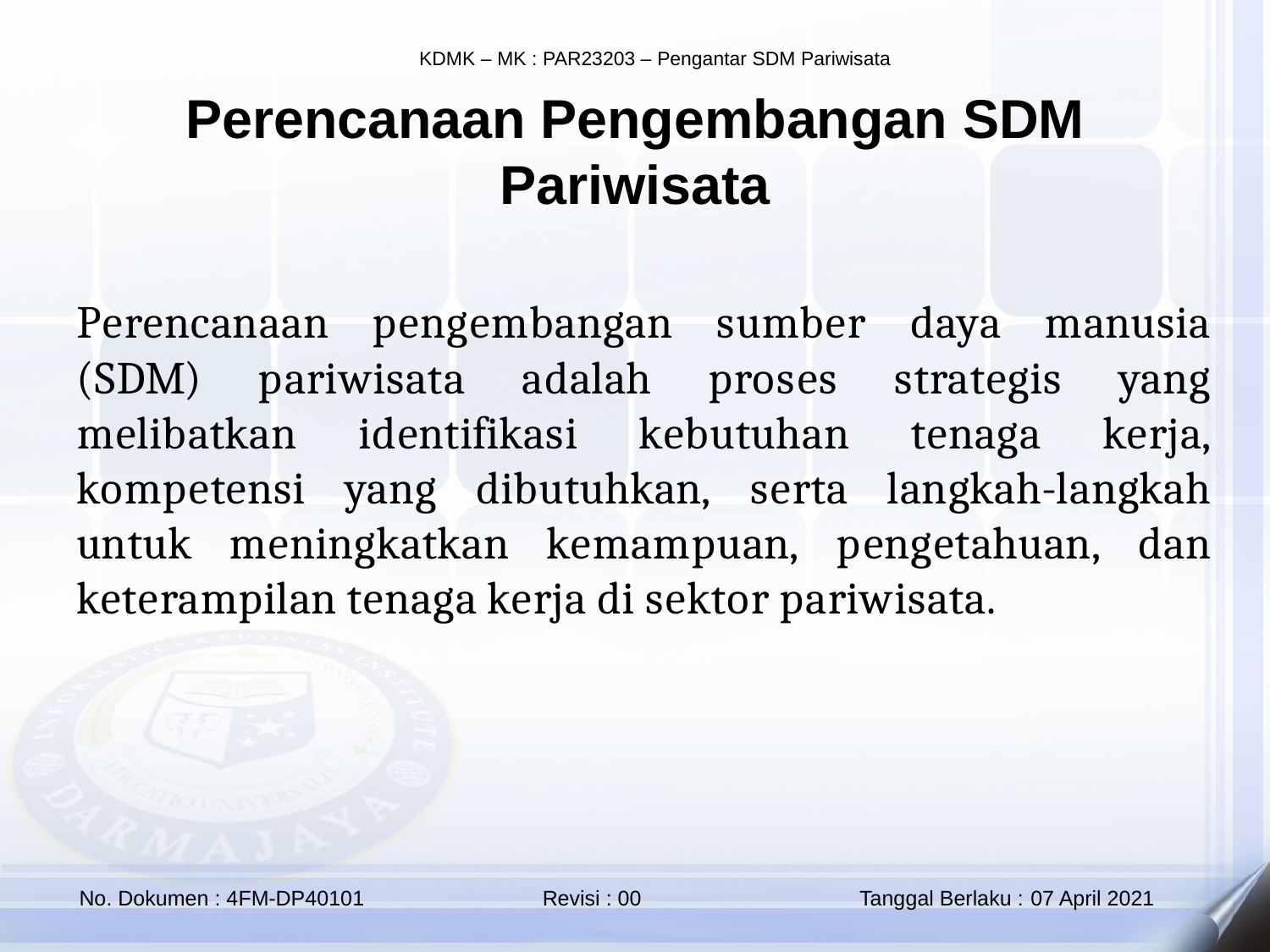

Perencanaan Pengembangan SDM Pariwisata

Perencanaan pengembangan sumber daya manusia (SDM) pariwisata adalah proses strategis yang melibatkan identifikasi kebutuhan tenaga kerja, kompetensi yang dibutuhkan, serta langkah-langkah untuk meningkatkan kemampuan, pengetahuan, dan keterampilan tenaga kerja di sektor pariwisata.